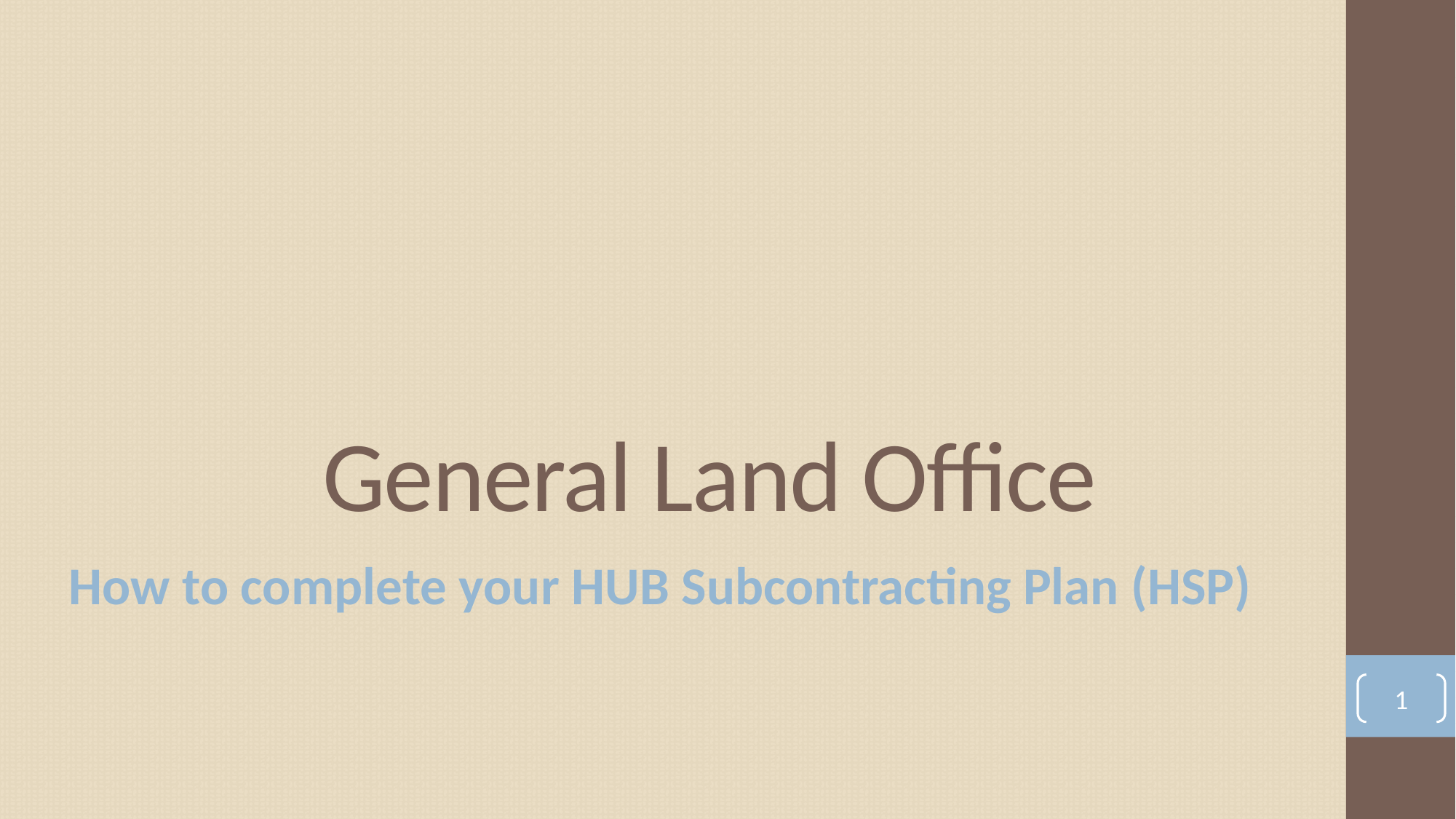

# General Land Office
How to complete your HUB Subcontracting Plan (HSP)
1